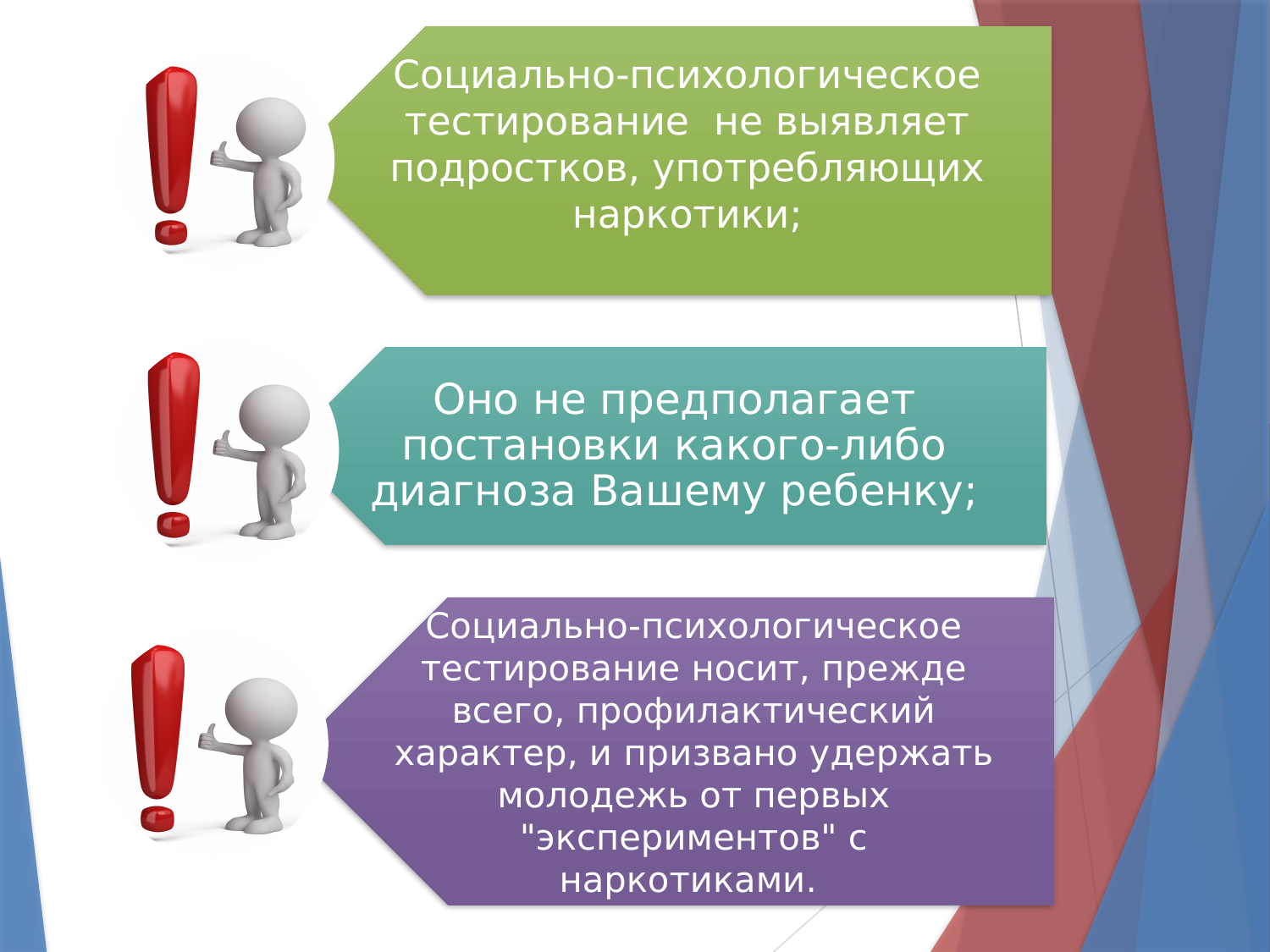

Социально-психологическое тестирование  не выявляет подростков, употребляющих наркотики;

Оно не предполагает постановки какого-либо диагноза Вашему ребенку;
Социально-психологическое тестирование носит, прежде всего, профилактический характер, и призвано удержать молодежь от первых "экспериментов" с наркотиками.